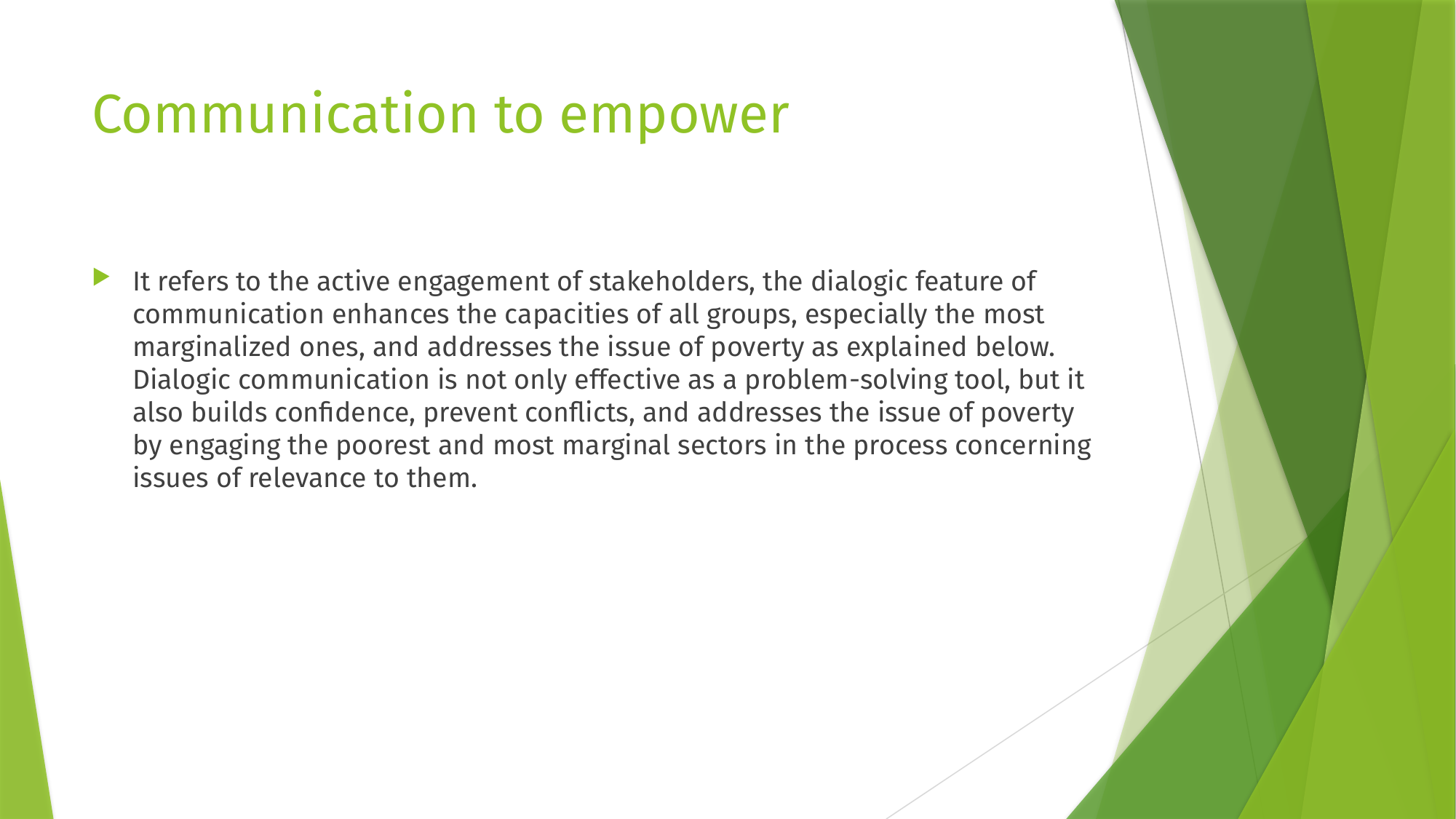

# Communication to empower
It refers to the active engagement of stakeholders, the dialogic feature of communication enhances the capacities of all groups, especially the most marginalized ones, and addresses the issue of poverty as explained below. Dialogic communication is not only effective as a problem-solving tool, but it also builds confidence, prevent conflicts, and addresses the issue of poverty by engaging the poorest and most marginal sectors in the process concerning issues of relevance to them.